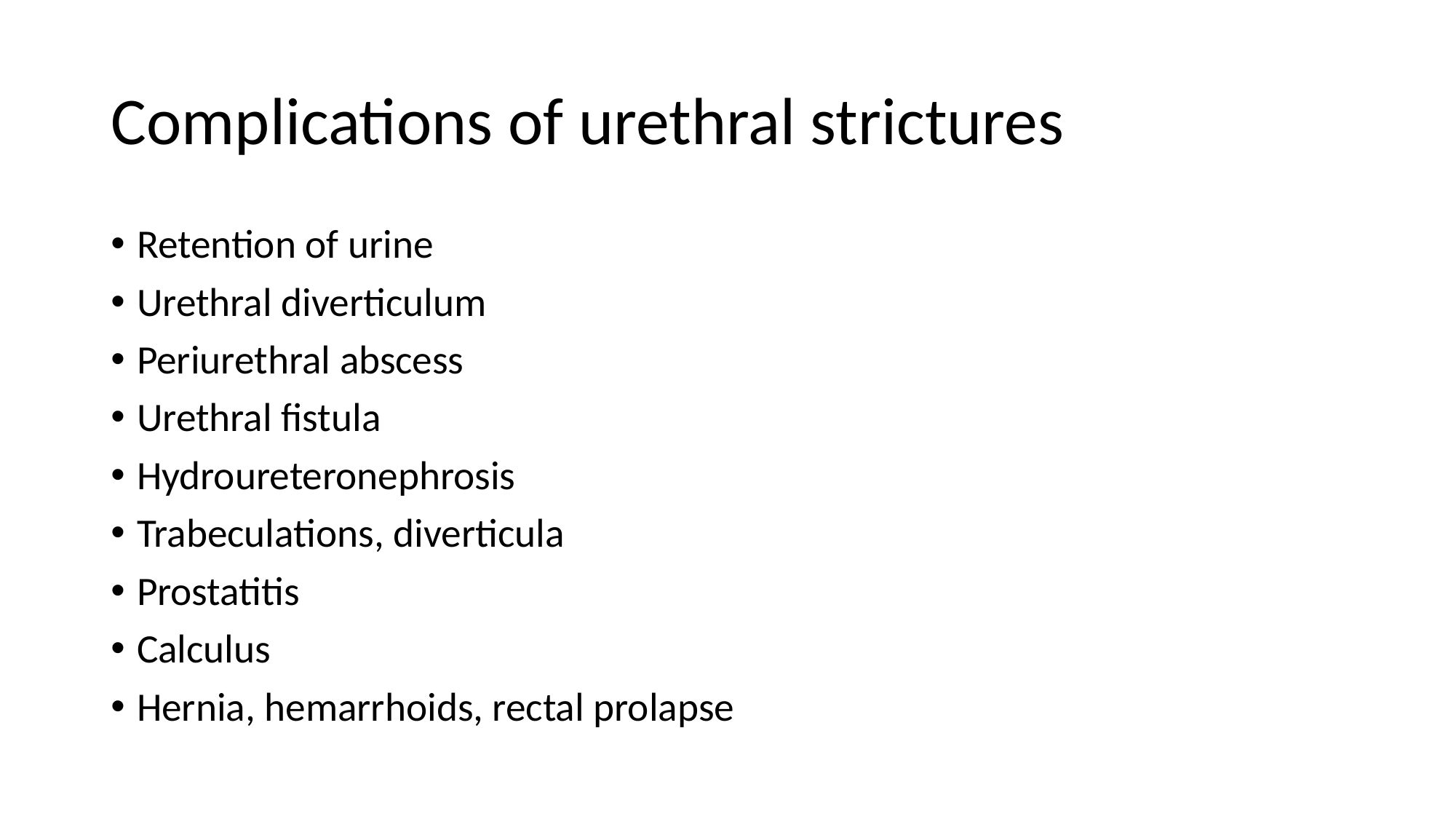

# Complications of urethral strictures
Retention of urine
Urethral diverticulum
Periurethral abscess
Urethral fistula
Hydroureteronephrosis
Trabeculations, diverticula
Prostatitis
Calculus
Hernia, hemarrhoids, rectal prolapse